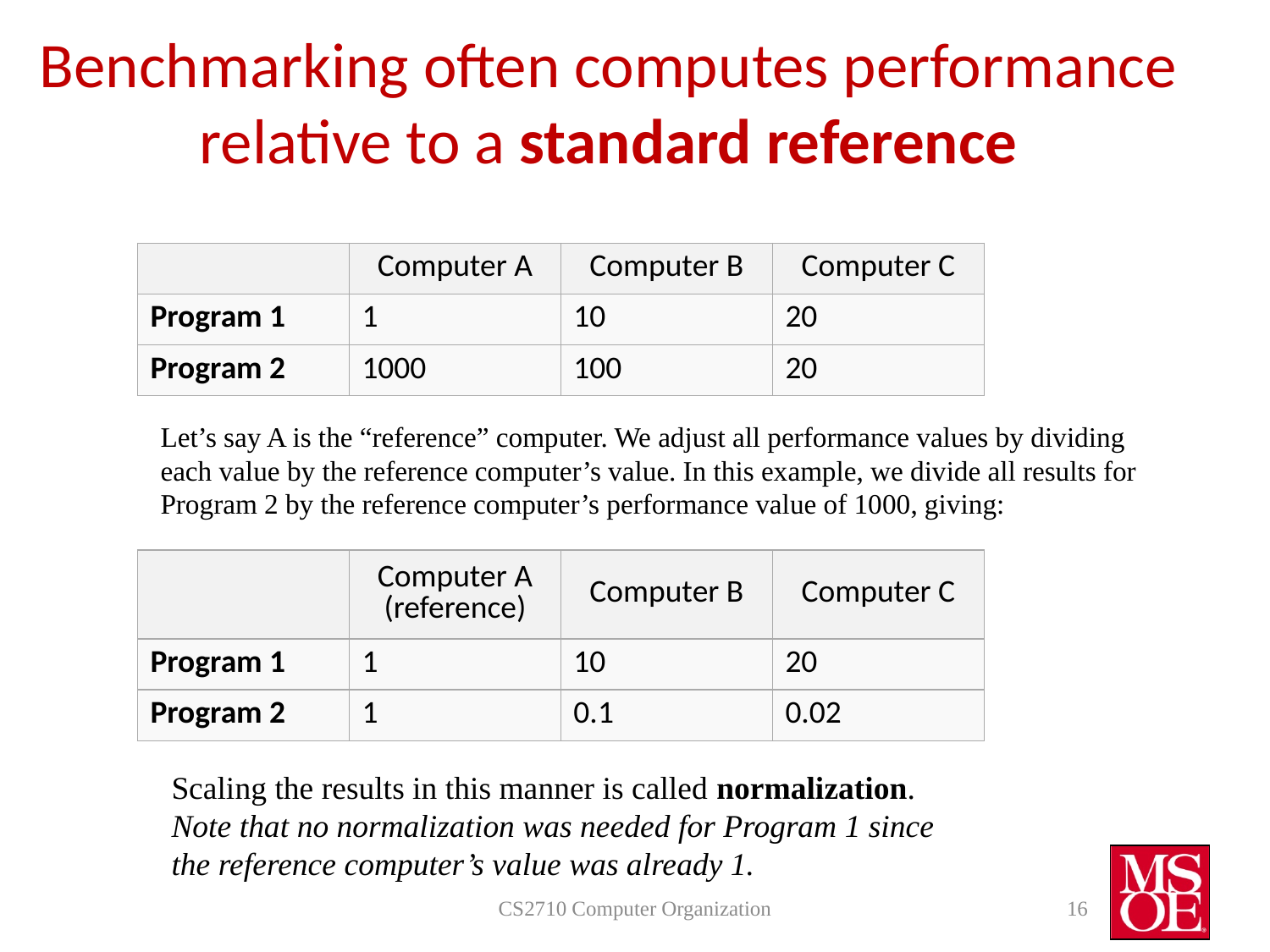

# Benchmarking often computes performance relative to a standard reference
|  | Computer A | Computer B | Computer C |
| --- | --- | --- | --- |
| Program 1 | 1 | 10 | 20 |
| Program 2 | 1000 | 100 | 20 |
Let’s say A is the “reference” computer. We adjust all performance values by dividing each value by the reference computer’s value. In this example, we divide all results for Program 2 by the reference computer’s performance value of 1000, giving:
|  | Computer A (reference) | Computer B | Computer C |
| --- | --- | --- | --- |
| Program 1 | 1 | 10 | 20 |
| Program 2 | 1 | 0.1 | 0.02 |
Scaling the results in this manner is called normalization.
Note that no normalization was needed for Program 1 since
the reference computer’s value was already 1.
CS2710 Computer Organization
16